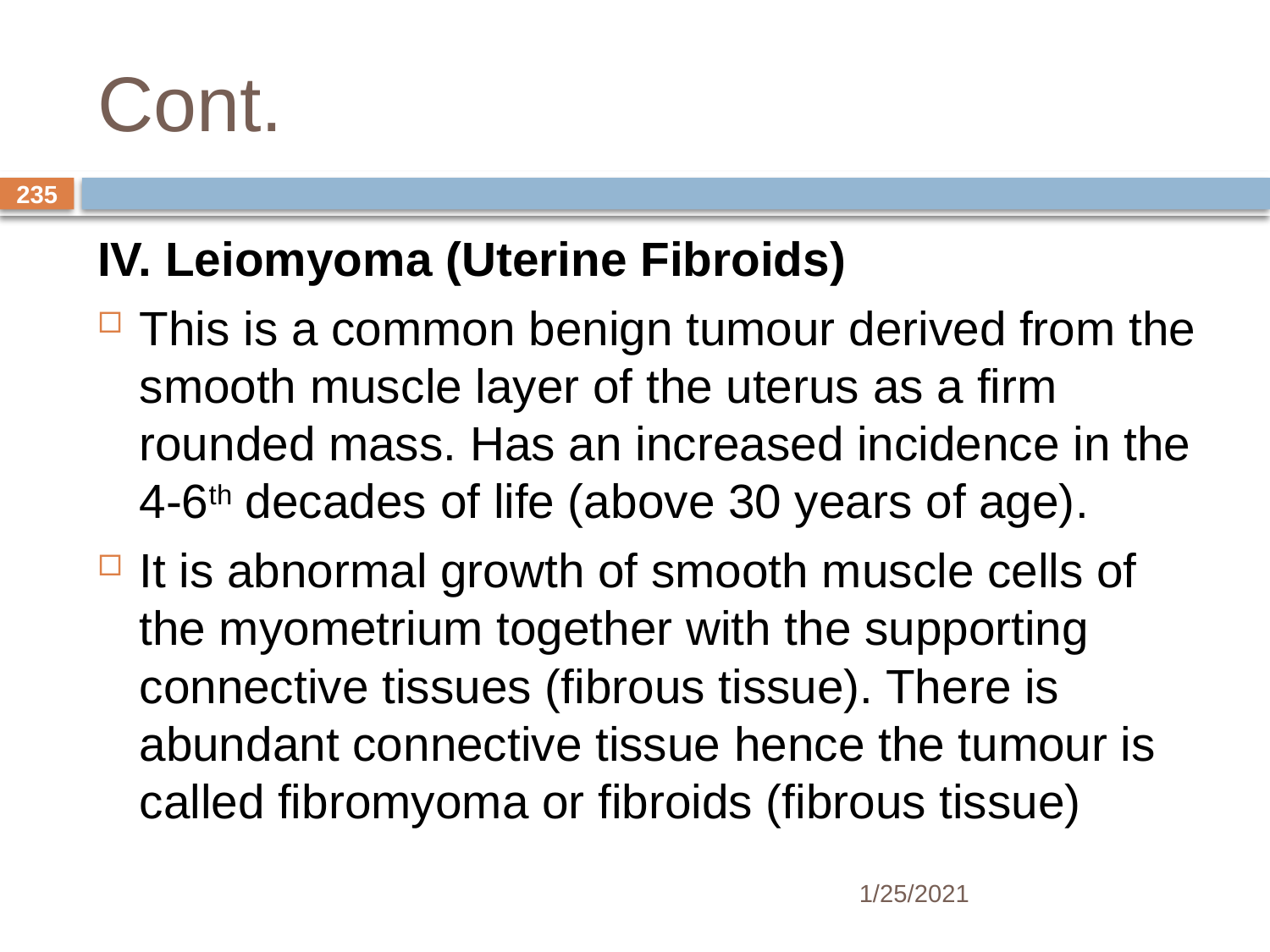

# Cont.
235
IV. Leiomyoma (Uterine Fibroids)
This is a common benign tumour derived from the smooth muscle layer of the uterus as a firm rounded mass. Has an increased incidence in the 4-6th decades of life (above 30 years of age).
It is abnormal growth of smooth muscle cells of the myometrium together with the supporting connective tissues (fibrous tissue). There is abundant connective tissue hence the tumour is called fibromyoma or fibroids (fibrous tissue)

1/25/2021